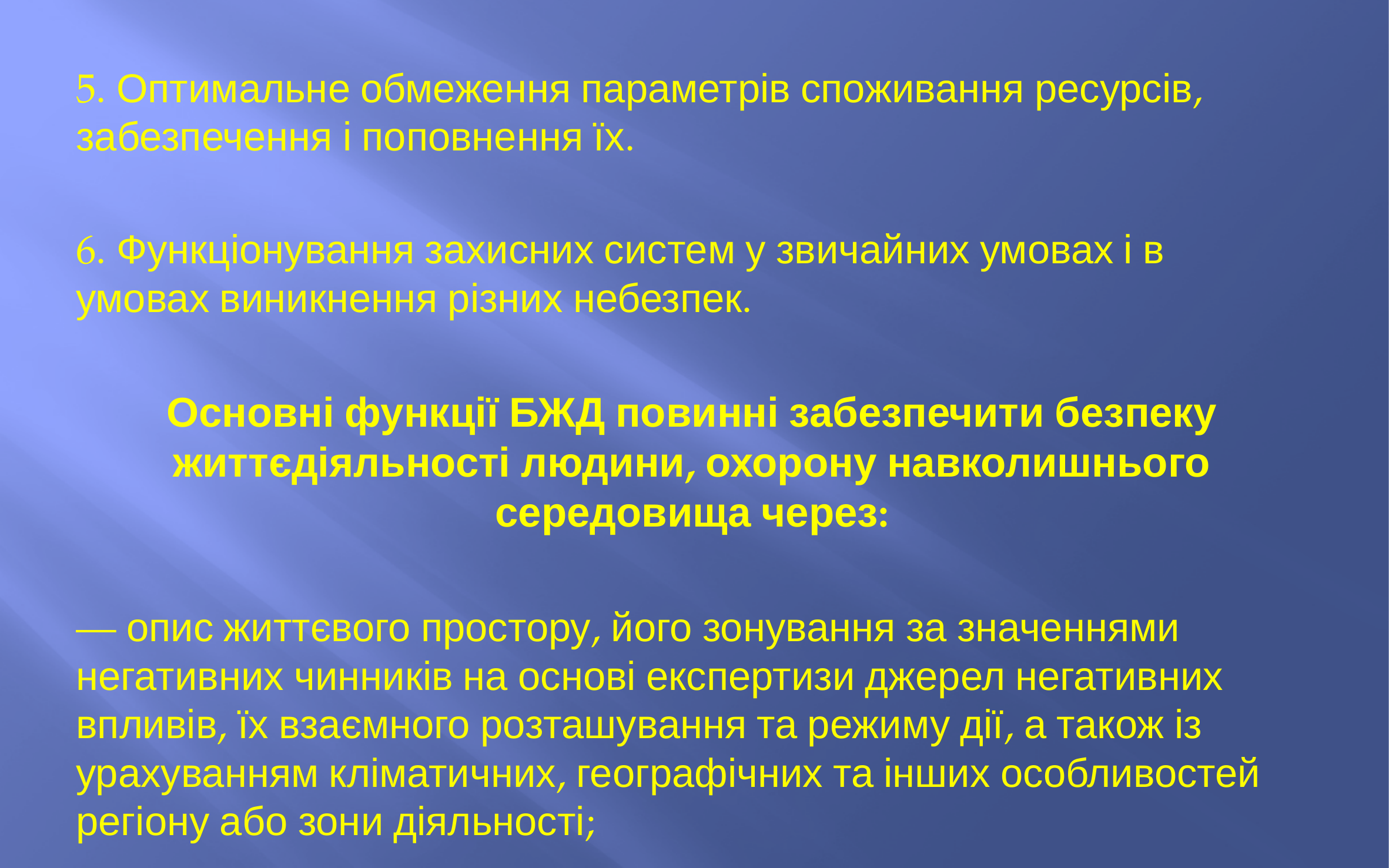

5. Оптимальне обмеження параметрів споживання ресурсів, забезпечення і поповнення їх.

6. Функціонування захисних систем у звичайних умовах і в умовах виникнення різних небезпек.

Основні функції БЖД повинні забезпечити безпеку життєдіяльності людини, охорону навколишнього середовища через:

— опис життєвого простору, його зонування за значеннями негативних чинників на основі експертизи джерел негативних впливів, їх взаємного розташування та режиму дії, а також із урахуванням кліматичних, географічних та інших особливостей регіону або зони діяльності;